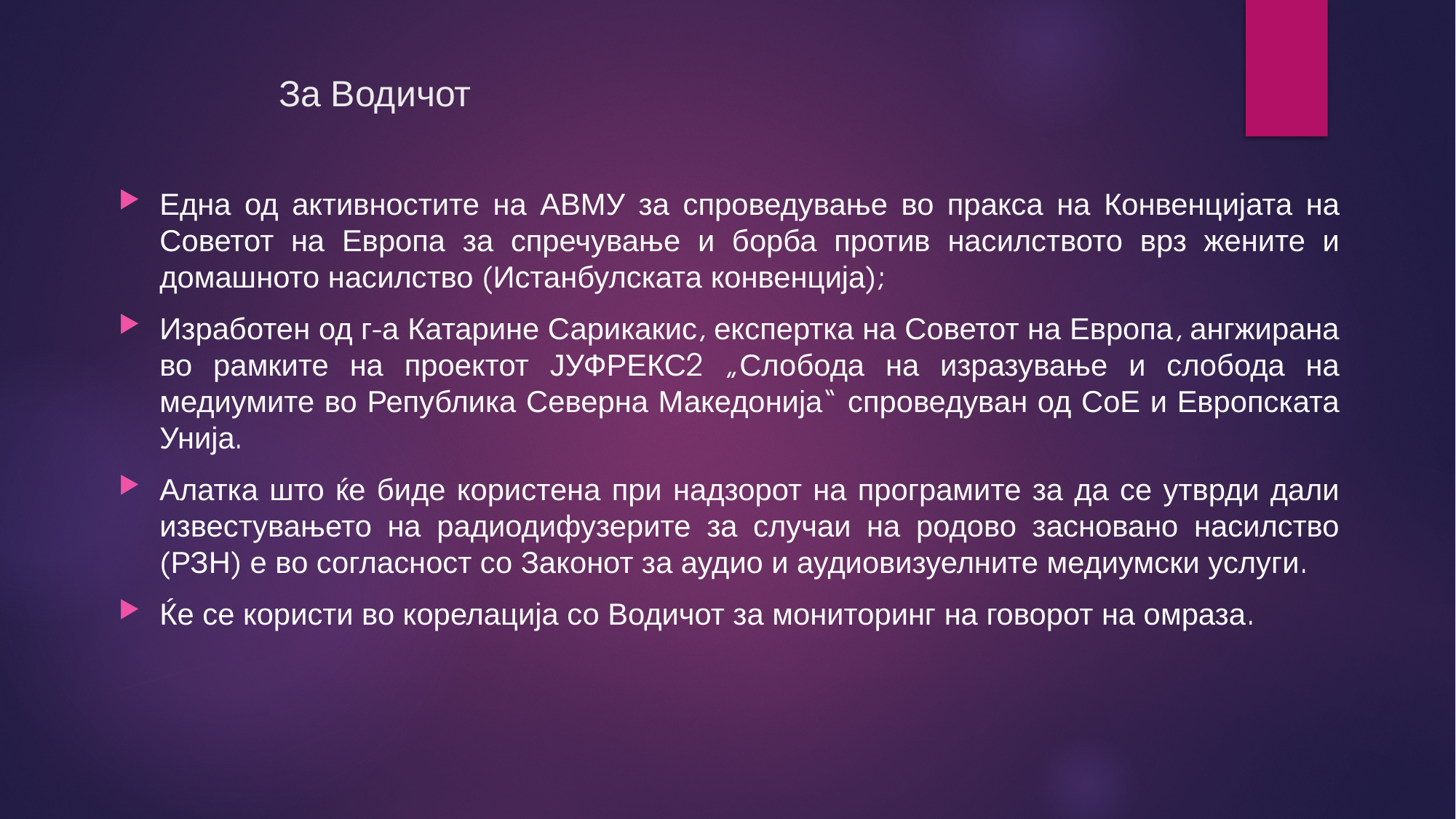

# За Водичот
Една од активностите на АВМУ за спроведување во пракса на Конвенцијата на Советот на Европа за спречување и борба против насилството врз жените и домашното насилство (Истанбулската конвенција);
Изработен од г-а Катарине Сарикакис, експертка на Советот на Европа, ангжирана во рамките на проектот ЈУФРЕКС2 „Слобода на изразување и слобода на медиумите во Република Северна Македонија“ спроведуван од СоЕ и Европската Унија.
Алатка што ќе биде користена при надзорот на програмите за да се утврди дали известувањето на радиодифузерите за случаи на родово засновано насилство (РЗН) е во согласност со Законот за аудио и аудиовизуелните медиумски услуги.
Ќе се користи во корелација со Водичот за мониторинг на говорот на омраза.